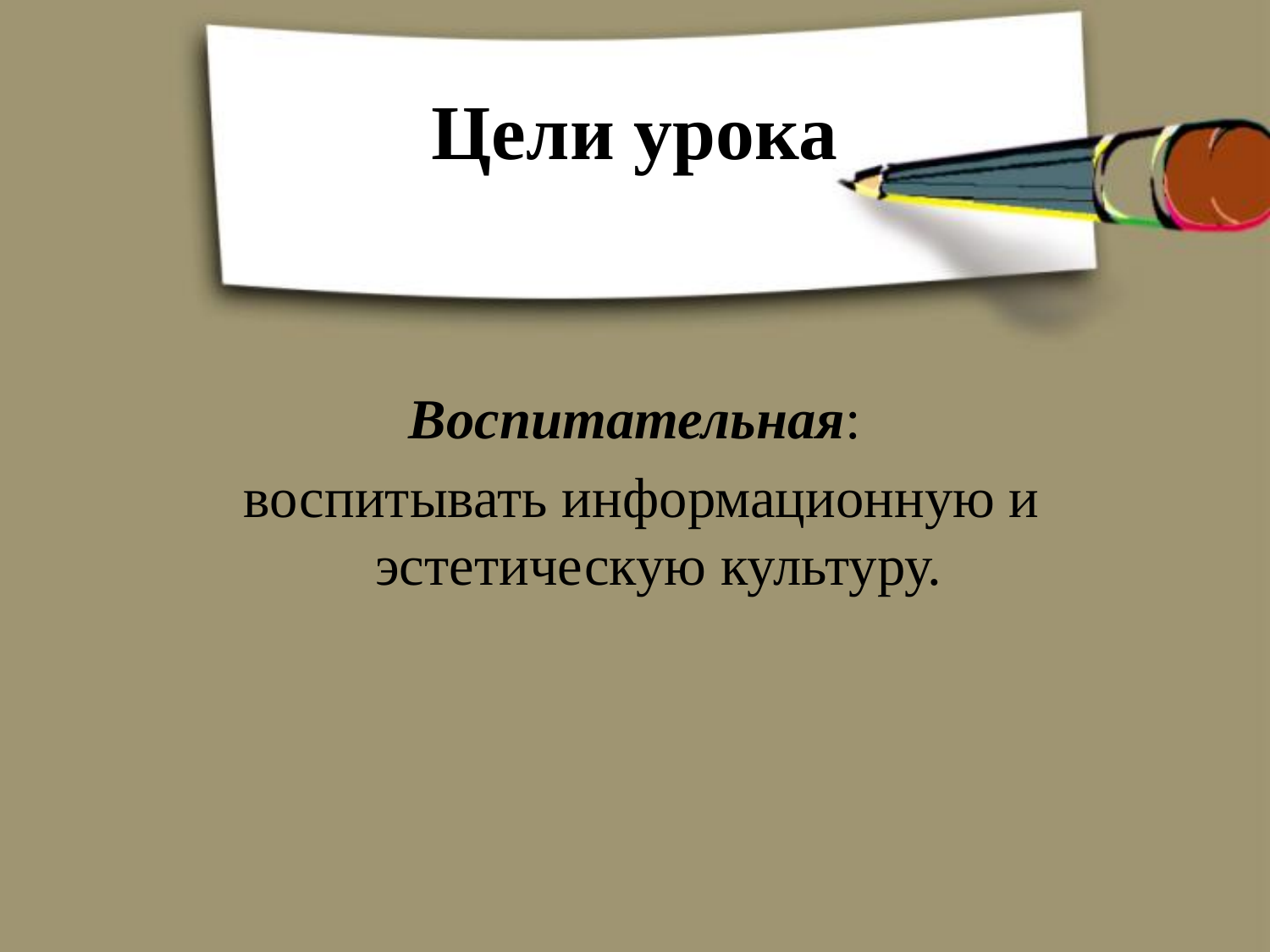

# Цели урока
Воспитательная:
 воспитывать информационную и эстетическую культуру.